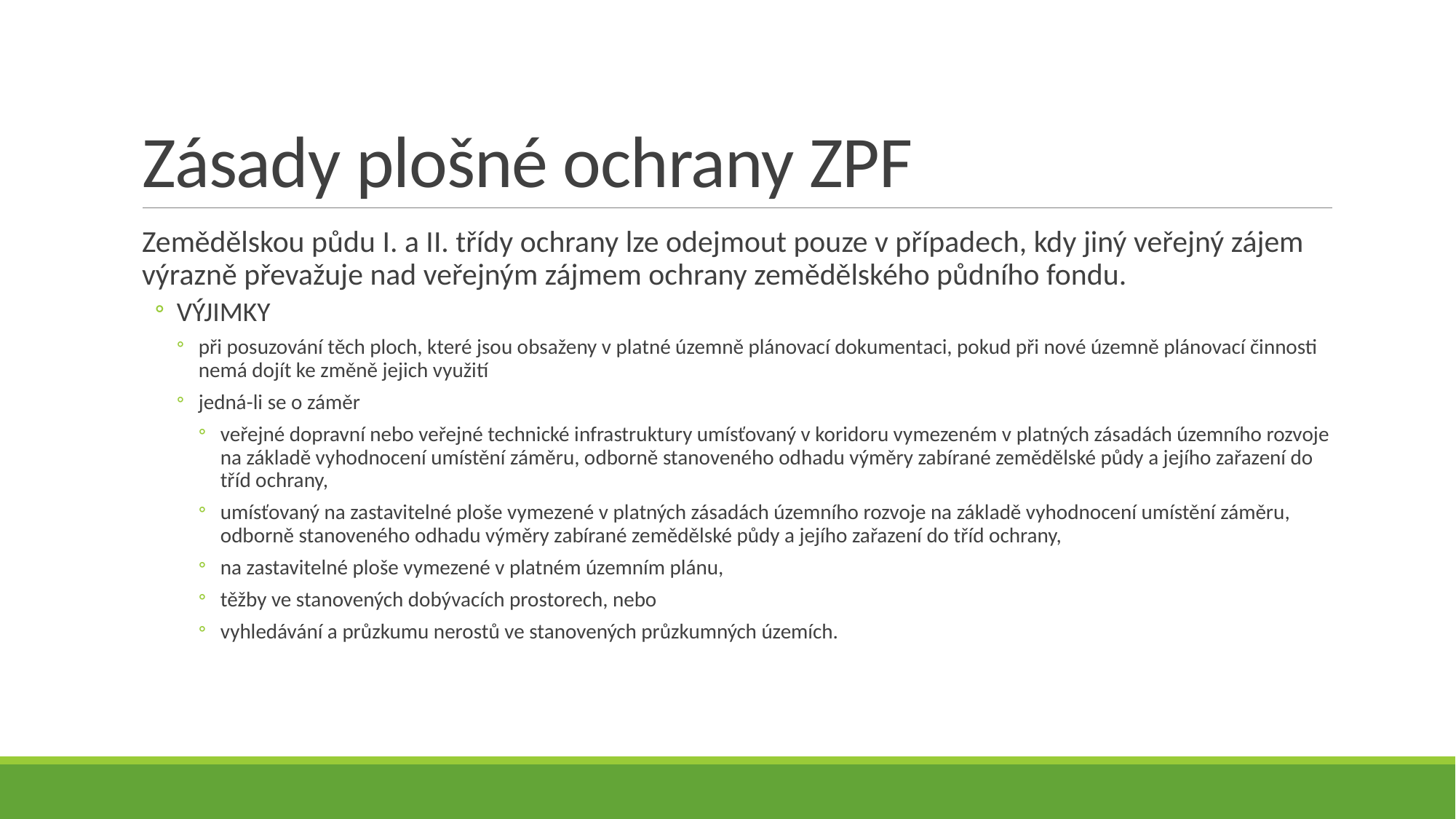

# Zásady plošné ochrany ZPF
Zemědělskou půdu I. a II. třídy ochrany lze odejmout pouze v případech, kdy jiný veřejný zájem výrazně převažuje nad veřejným zájmem ochrany zemědělského půdního fondu.
VÝJIMKY
při posuzování těch ploch, které jsou obsaženy v platné územně plánovací dokumentaci, pokud při nové územně plánovací činnosti nemá dojít ke změně jejich využití
jedná-li se o záměr
veřejné dopravní nebo veřejné technické infrastruktury umísťovaný v koridoru vymezeném v platných zásadách územního rozvoje na základě vyhodnocení umístění záměru, odborně stanoveného odhadu výměry zabírané zemědělské půdy a jejího zařazení do tříd ochrany,
umísťovaný na zastavitelné ploše vymezené v platných zásadách územního rozvoje na základě vyhodnocení umístění záměru, odborně stanoveného odhadu výměry zabírané zemědělské půdy a jejího zařazení do tříd ochrany,
na zastavitelné ploše vymezené v platném územním plánu,
těžby ve stanovených dobývacích prostorech, nebo
vyhledávání a průzkumu nerostů ve stanovených průzkumných územích.